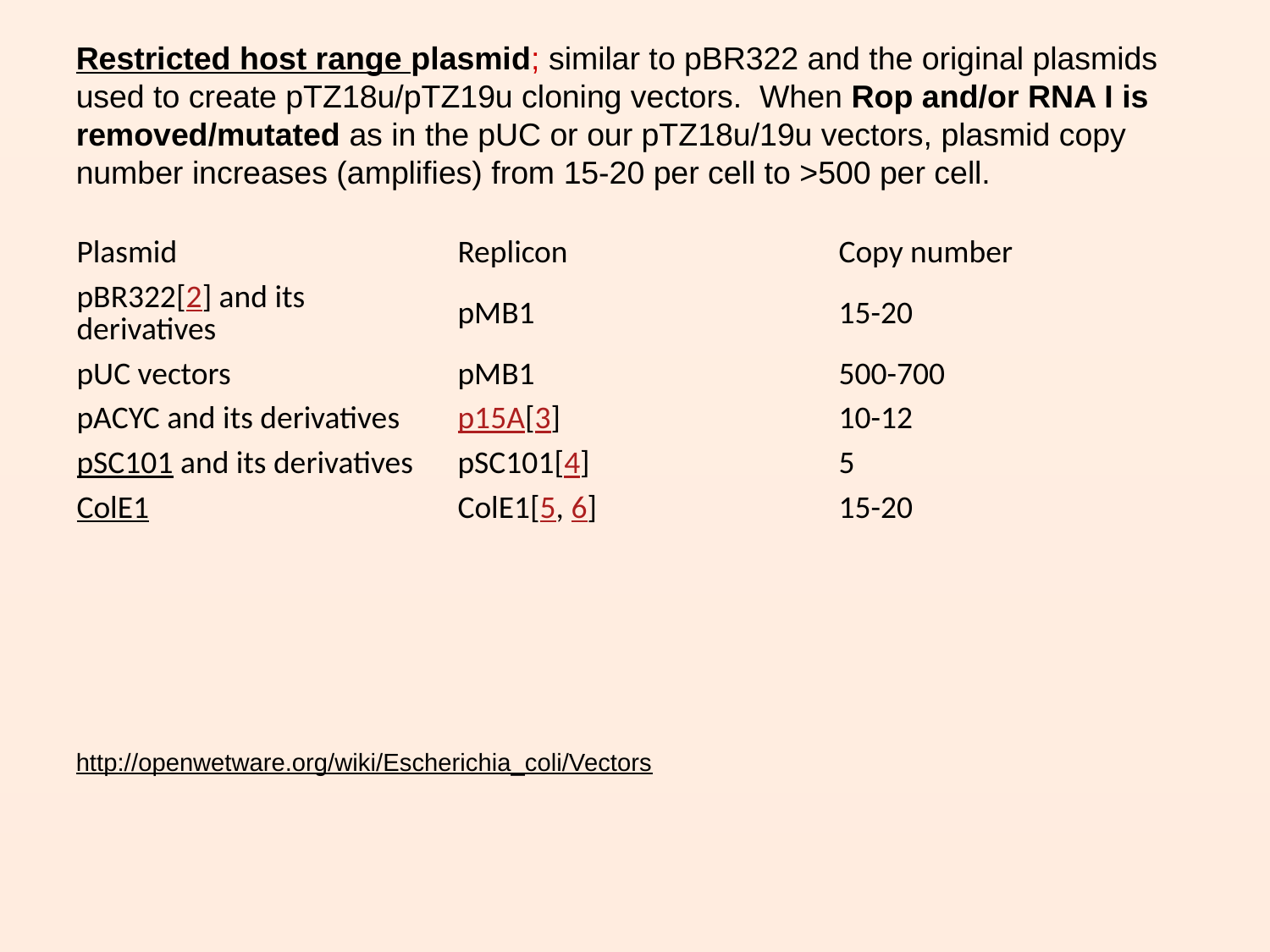

Restricted host range plasmid; similar to pBR322 and the original plasmids used to create pTZ18u/pTZ19u cloning vectors.  When Rop and/or RNA I is removed/mutated as in the pUC or our pTZ18u/19u vectors, plasmid copy number increases (amplifies) from 15-20 per cell to >500 per cell.
| Plasmid | Replicon | Copy number |
| --- | --- | --- |
| pBR322[2] and its derivatives | pMB1 | 15-20 |
| pUC vectors | pMB1 | 500-700 |
| pACYC and its derivatives | p15A[3] | 10-12 |
| pSC101 and its derivatives | pSC101[4] | 5 |
| ColE1 | ColE1[5, 6] | 15-20 |
http://openwetware.org/wiki/Escherichia_coli/Vectors